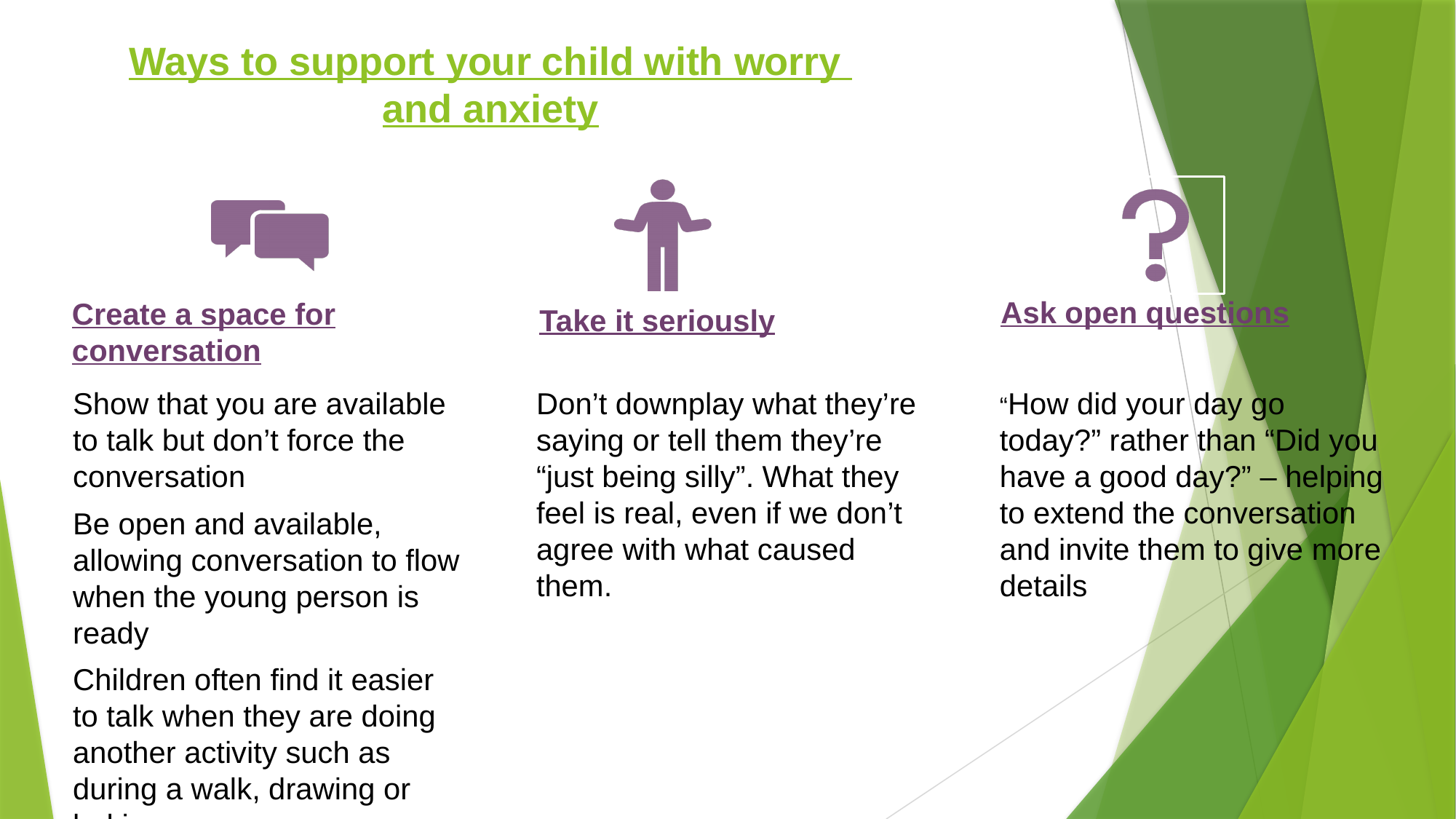

# Ways to support your child with worry and anxiety
Create a space for conversation
Show that you are available to talk but don’t force the conversation
Be open and available, allowing conversation to flow when the young person is ready
Children often find it easier to talk when they are doing another activity such as during a walk, drawing or baking
Take it seriously
Don’t downplay what they’re saying or tell them they’re “just being silly”. What they feel is real, even if we don’t agree with what caused them.
Ask open questions
“How did your day go today?” rather than “Did you have a good day?” – helping to extend the conversation and invite them to give more details